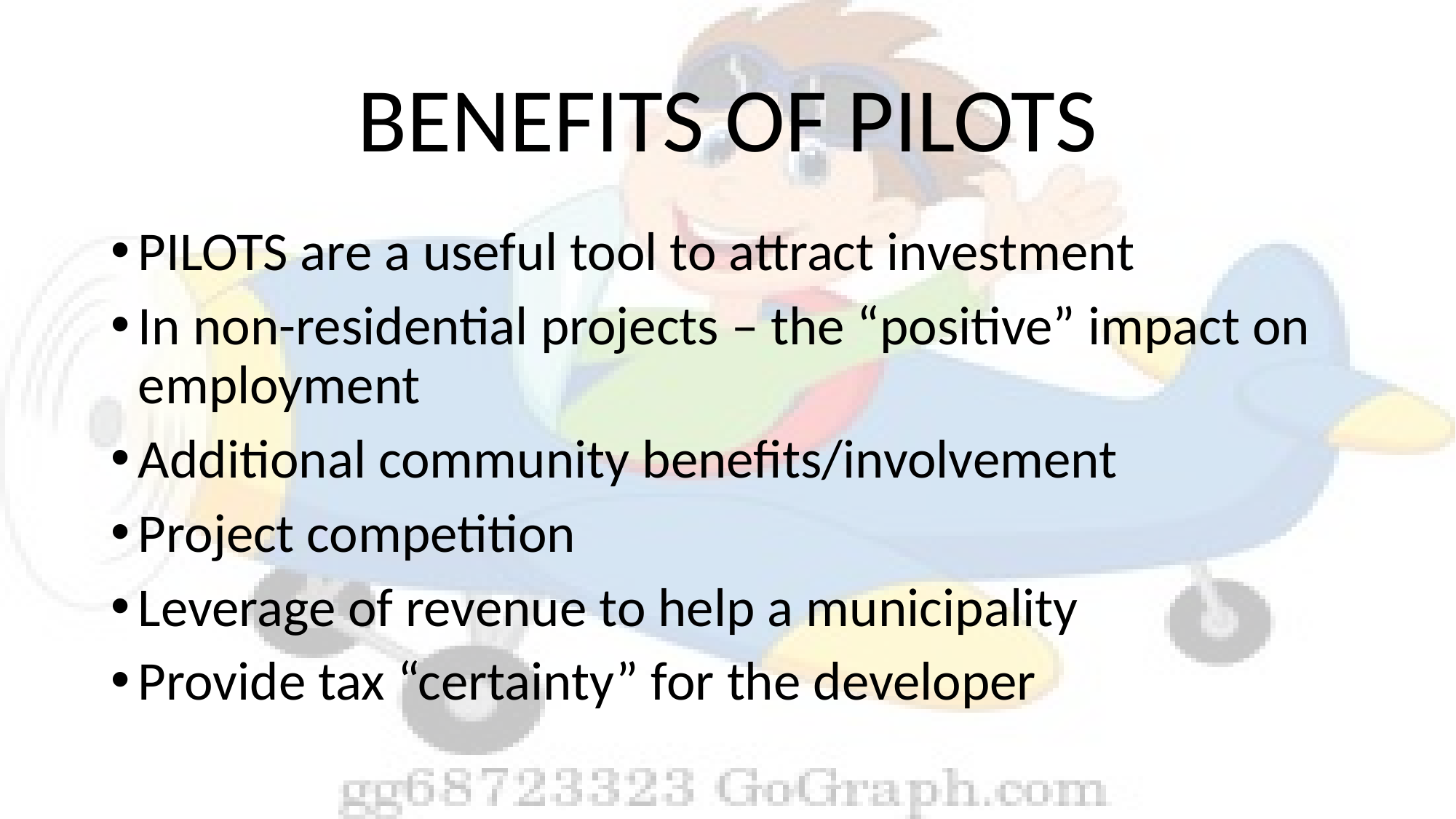

# BENEFITS OF PILOTS
PILOTS are a useful tool to attract investment
In non-residential projects – the “positive” impact on employment
Additional community benefits/involvement
Project competition
Leverage of revenue to help a municipality
Provide tax “certainty” for the developer